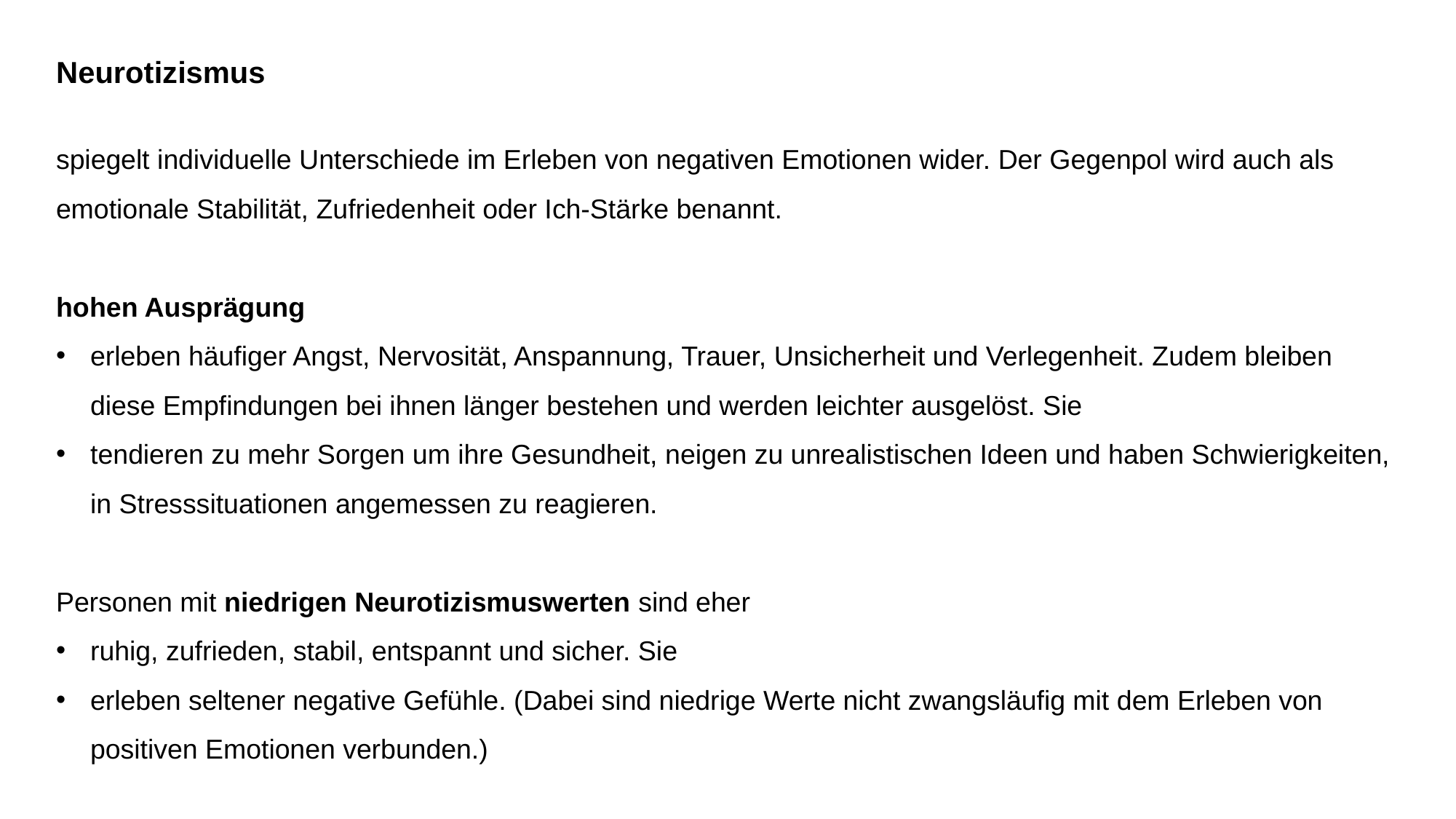

Neurotizismus
spiegelt individuelle Unterschiede im Erleben von negativen Emotionen wider. Der Gegenpol wird auch als emotionale Stabilität, Zufriedenheit oder Ich-Stärke benannt.

hohen Ausprägung
erleben häufiger Angst, Nervosität, Anspannung, Trauer, Unsicherheit und Verlegenheit. Zudem bleiben diese Empfindungen bei ihnen länger bestehen und werden leichter ausgelöst. Sie
tendieren zu mehr Sorgen um ihre Gesundheit, neigen zu unrealistischen Ideen und haben Schwierigkeiten, in Stresssituationen angemessen zu reagieren.
Personen mit niedrigen Neurotizismuswerten sind eher
ruhig, zufrieden, stabil, entspannt und sicher. Sie
erleben seltener negative Gefühle. (Dabei sind niedrige Werte nicht zwangsläufig mit dem Erleben von positiven Emotionen verbunden.)